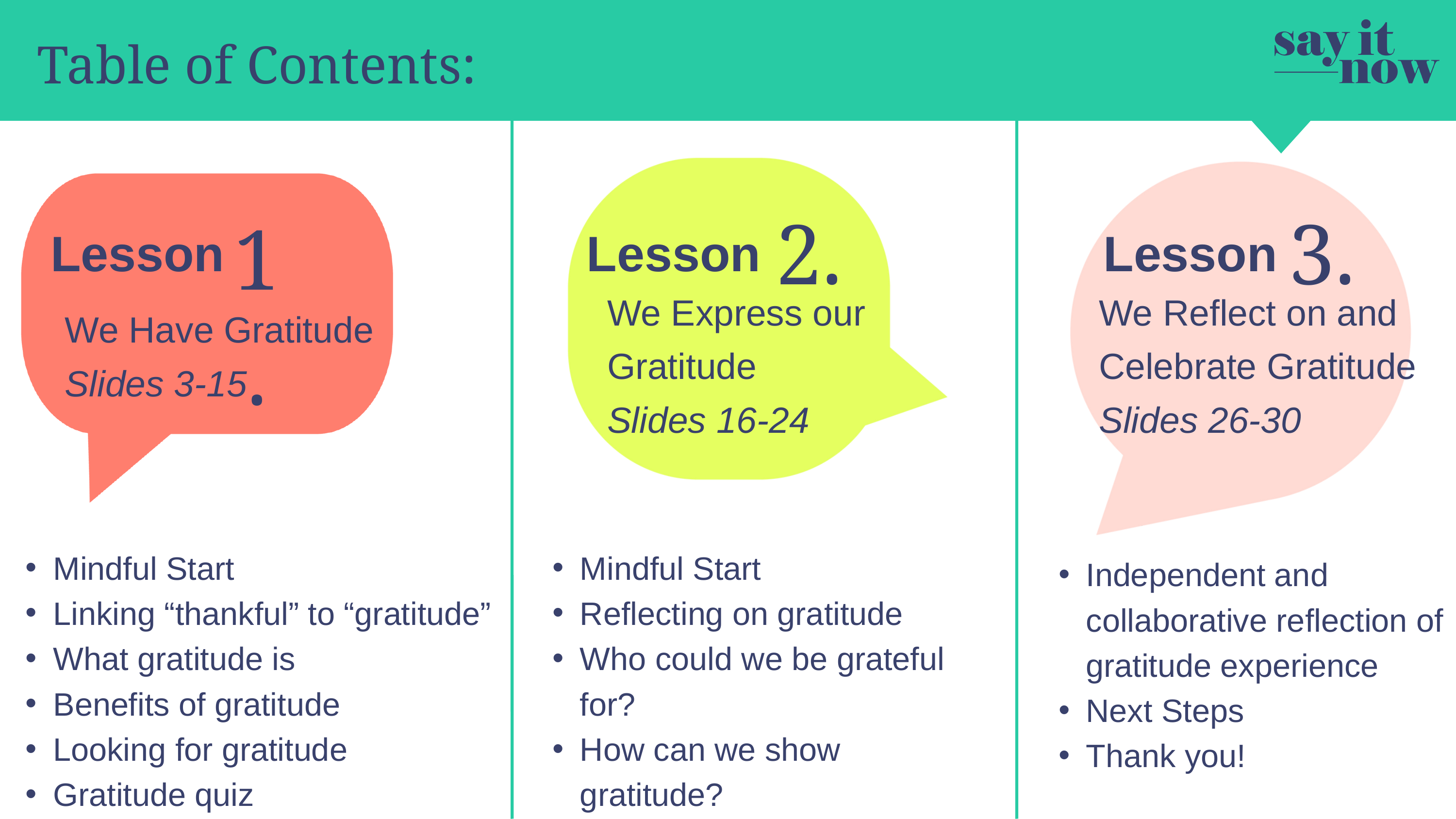

Table of Contents:

2.
3.
1.
Lesson
Lesson
Lesson
We Express our
Gratitude
Slides 16-24
We Reflect on and Celebrate Gratitude Slides 26-30
We Have Gratitude
Slides 3-15
Mindful Start
Linking “thankful” to “gratitude”
What gratitude is
Benefits of gratitude
Looking for gratitude
Gratitude quiz
Mindful Start
Reflecting on gratitude
Who could we be grateful for?
How can we show gratitude?
Gratitude tips
Independent and collaborative reflection of gratitude experience
Next Steps
Thank you!